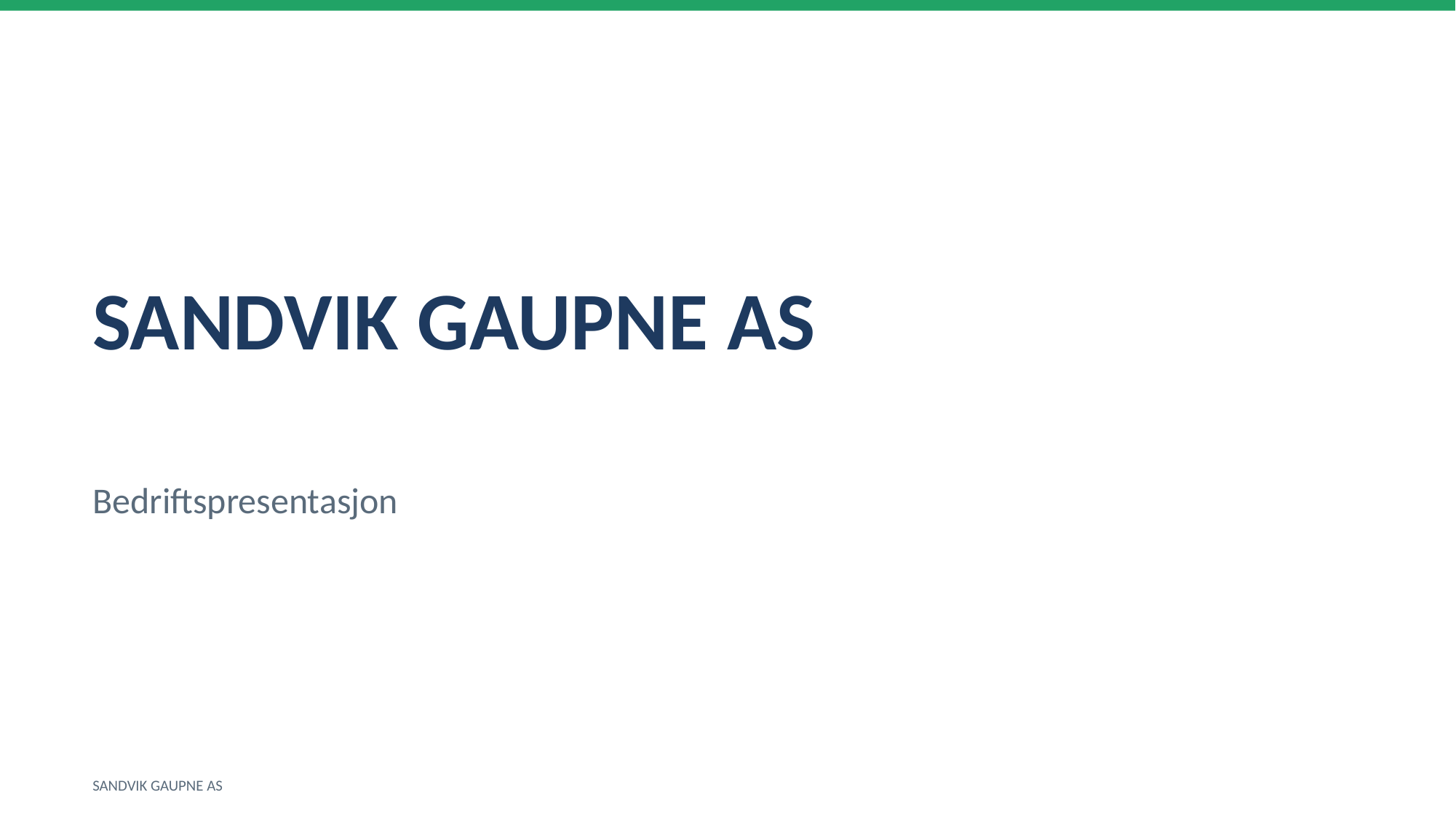

SANDVIK GAUPNE AS
Bedriftspresentasjon
SANDVIK GAUPNE AS